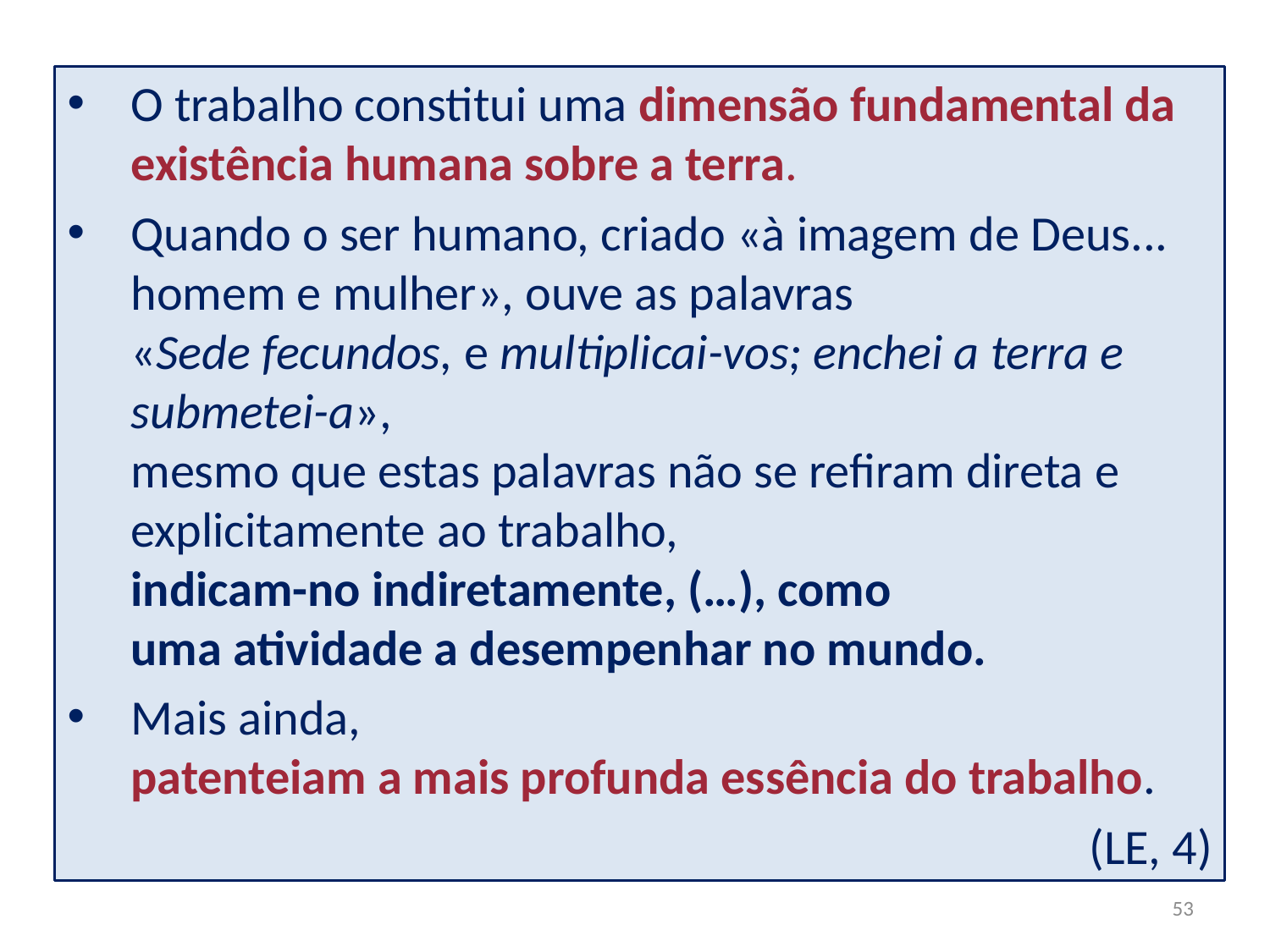

O trabalho constitui uma dimensão fundamental da existência humana sobre a terra.
Quando o ser humano, criado «à imagem de Deus... homem e mulher», ouve as palavras
«Sede fecundos, e multiplicai-vos; enchei a terra e submetei-a»,
mesmo que estas palavras não se refiram direta e explicitamente ao trabalho,
indicam-no indiretamente, (…), como
uma atividade a desempenhar no mundo.
Mais ainda,
patenteiam a mais profunda essência do trabalho.
(LE, 4)
53